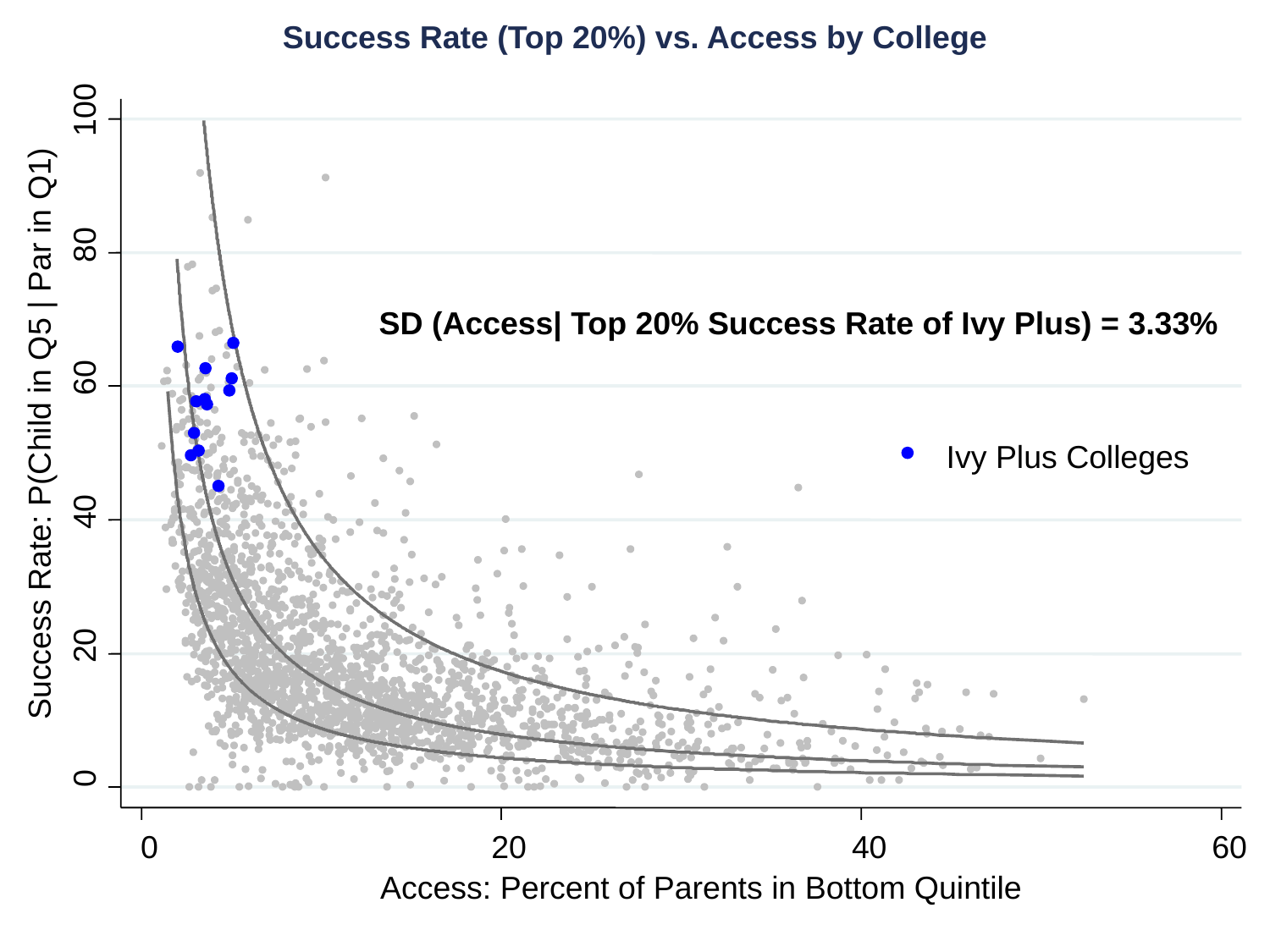

Success Rate (Top 20%) vs. Access by College

100

80

60

Success Rate: P(Child in Q5 | Par in Q1)

40

20

0

0
20
40
60
Access: Percent of Parents in Bottom Quintile

SD (Access| Top 20% Success Rate of Ivy Plus) = 3.33%
Ivy Plus Colleges